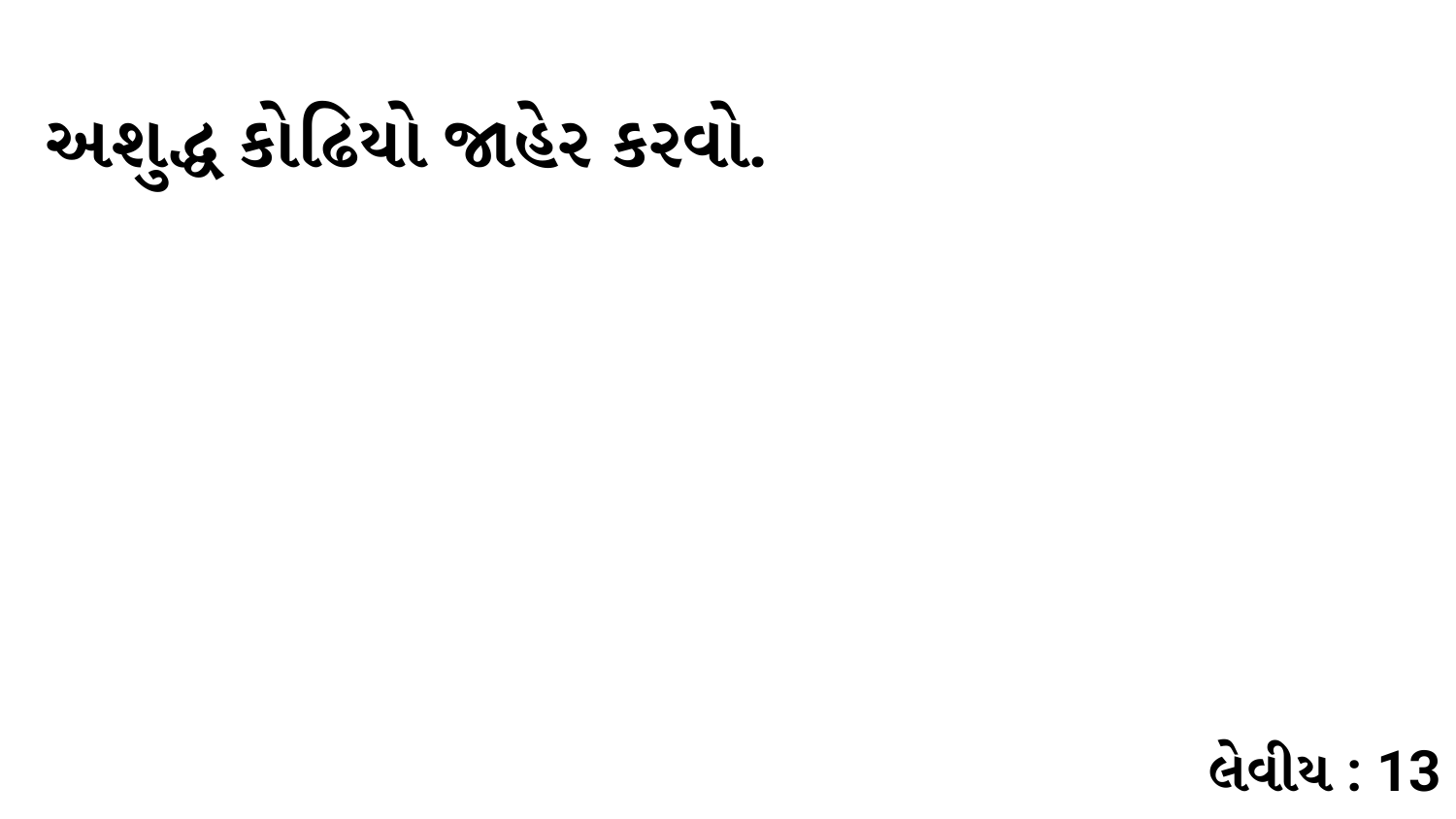

અશુદ્ધ કોઢિયો જાહેર કરવો.
લેવીય : 13